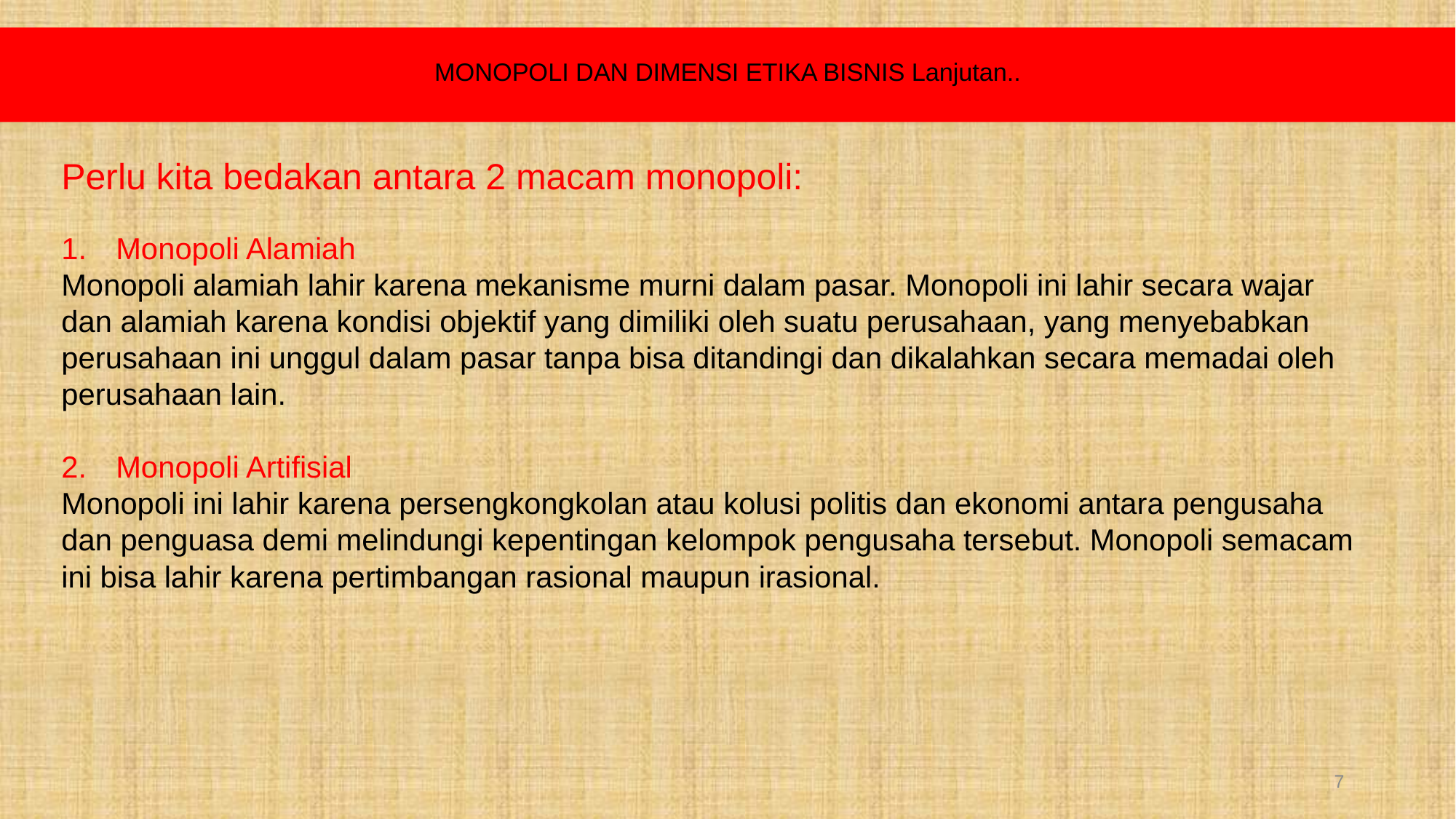

# MONOPOLI DAN DIMENSI ETIKA BISNIS Lanjutan..
Perlu kita bedakan antara 2 macam monopoli:

Monopoli Alamiah
Monopoli alamiah lahir karena mekanisme murni dalam pasar. Monopoli ini lahir secara wajar dan alamiah karena kondisi objektif yang dimiliki oleh suatu perusahaan, yang menyebabkan perusahaan ini unggul dalam pasar tanpa bisa ditandingi dan dikalahkan secara memadai oleh perusahaan lain.

Monopoli Artifisial
Monopoli ini lahir karena persengkongkolan atau kolusi politis dan ekonomi antara pengusaha dan penguasa demi melindungi kepentingan kelompok pengusaha tersebut. Monopoli semacam ini bisa lahir karena pertimbangan rasional maupun irasional.

7